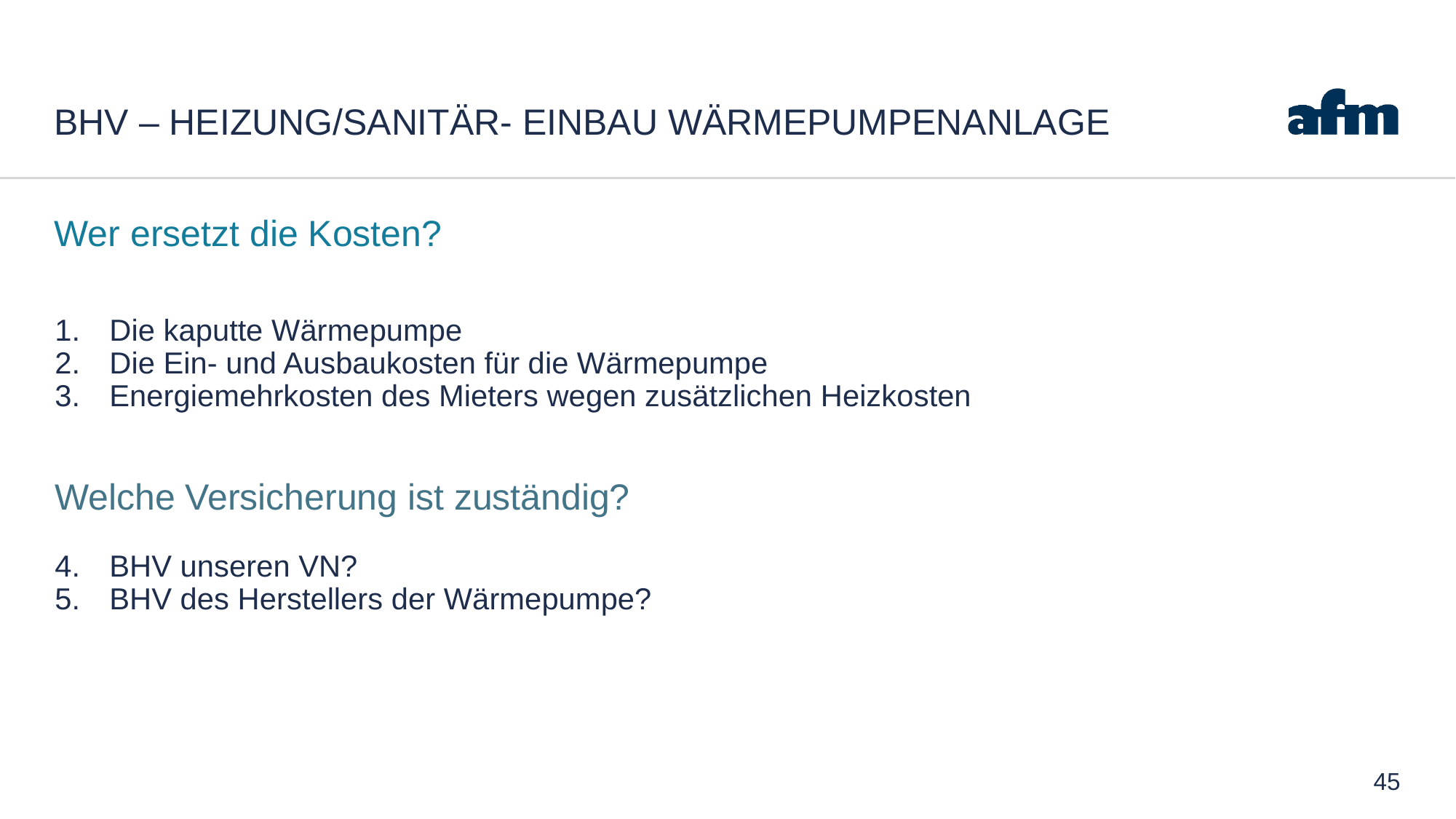

# BHV – Heizung/Sanitär- Einbau Wärmepumpenanlage
Wer ersetzt die Kosten?
Die kaputte Wärmepumpe
Die Ein- und Ausbaukosten für die Wärmepumpe
Energiemehrkosten des Mieters wegen zusätzlichen Heizkosten

Welche Versicherung ist zuständig?

BHV unseren VN?
BHV des Herstellers der Wärmepumpe?
45